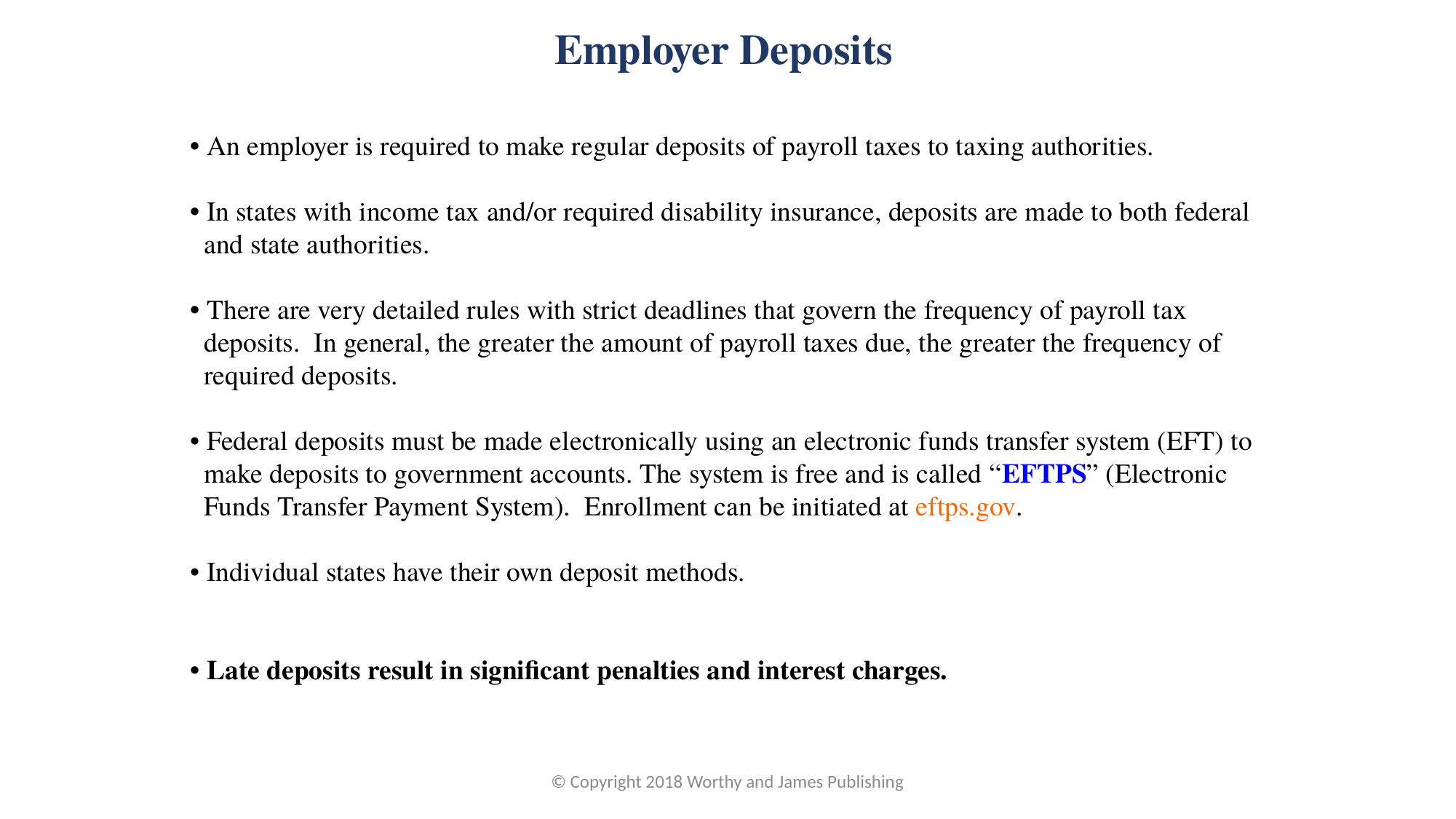

Employer Deposits
• An employer is required to make regular deposits of payroll taxes to taxing authorities.

• In states with income tax and/or required disability insurance, deposits are made to both federal and state authorities.

• There are very detailed rules with strict deadlines that govern the frequency of payroll tax deposits.  In general, the greater the amount of payroll taxes due, the greater the frequency of required deposits.

• Federal deposits must be made electronically using an electronic funds transfer system (EFT) to make deposits to government accounts. The system is free and is called “EFTPS” (Electronic Funds Transfer Payment System).  Enrollment can be initiated at eftps.gov.

• Individual states have their own deposit methods.

• Late deposits result in significant penalties and interest charges.
© Copyright 2018 Worthy and James Publishing